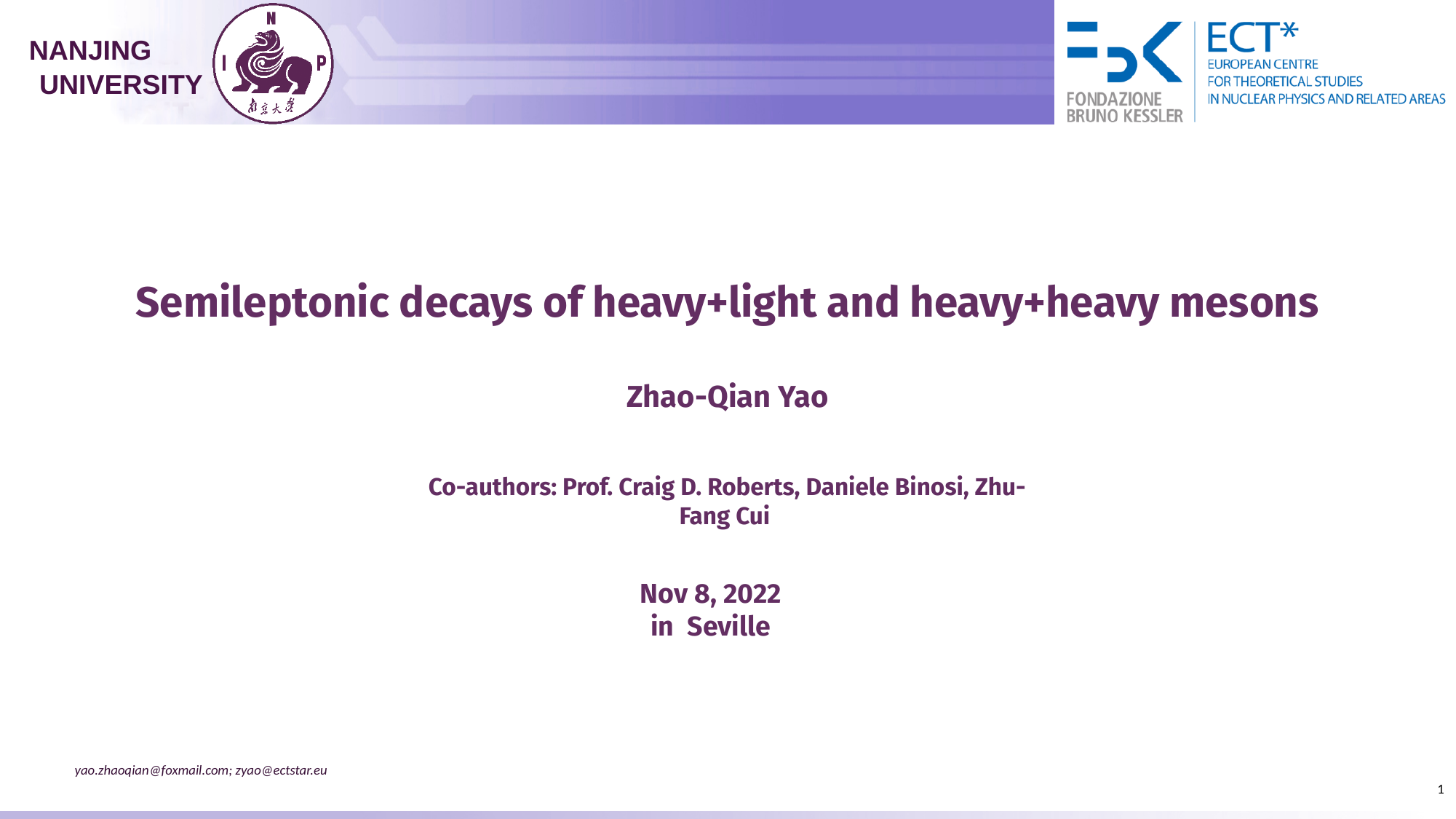

# Semileptonic decays of heavy+light and heavy+heavy mesons
Zhao-Qian Yao
Co-authors: Prof. Craig D. Roberts, Daniele Binosi, Zhu-Fang Cui
Nov 8, 2022
in  Seville
yao.zhaoqian@foxmail.com; zyao@ectstar.eu
1